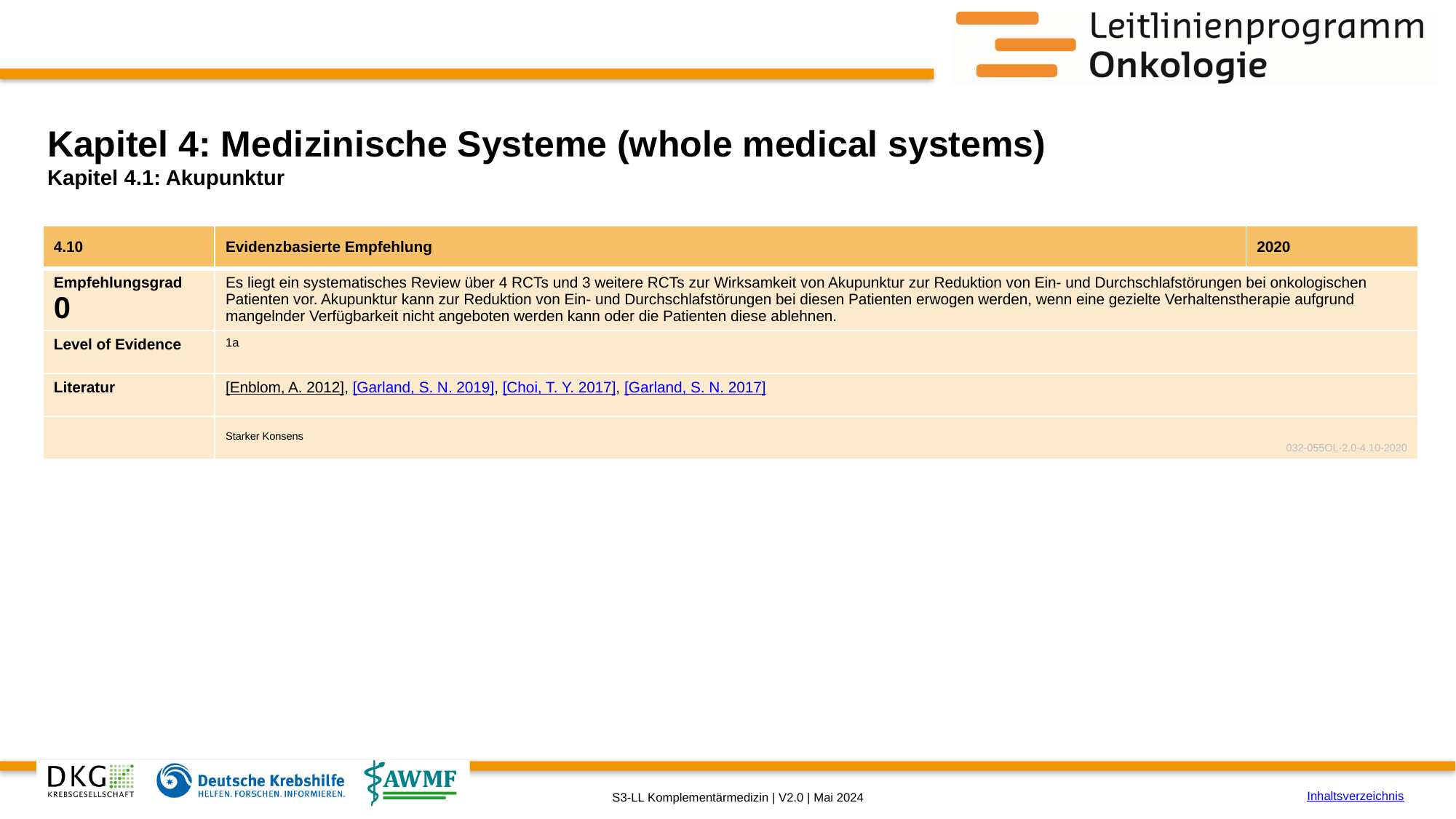

# Kapitel 4: Medizinische Systeme (whole medical systems)
Kapitel 4.1: Akupunktur
| 4.10 | Evidenzbasierte Empfehlung | 2020 |
| --- | --- | --- |
| Empfehlungsgrad 0 | Es liegt ein systematisches Review über 4 RCTs und 3 weitere RCTs zur Wirksamkeit von Akupunktur zur Reduktion von Ein- und Durchschlafstörungen bei onkologischen Patienten vor. Akupunktur kann zur Reduktion von Ein- und Durchschlafstörungen bei diesen Patienten erwogen werden, wenn eine gezielte Verhaltenstherapie aufgrund mangelnder Verfügbarkeit nicht angeboten werden kann oder die Patienten diese ablehnen. |  |
| Level of Evidence | 1a |  |
| Literatur | [Enblom, A. 2012], [Garland, S. N. 2019], [Choi, T. Y. 2017], [Garland, S. N. 2017] |  |
|  | Starker Konsens 032-055OL-2.0-4.10-2020 |  |
Inhaltsverzeichnis
S3-LL Komplementärmedizin | V2.0 | Mai 2024